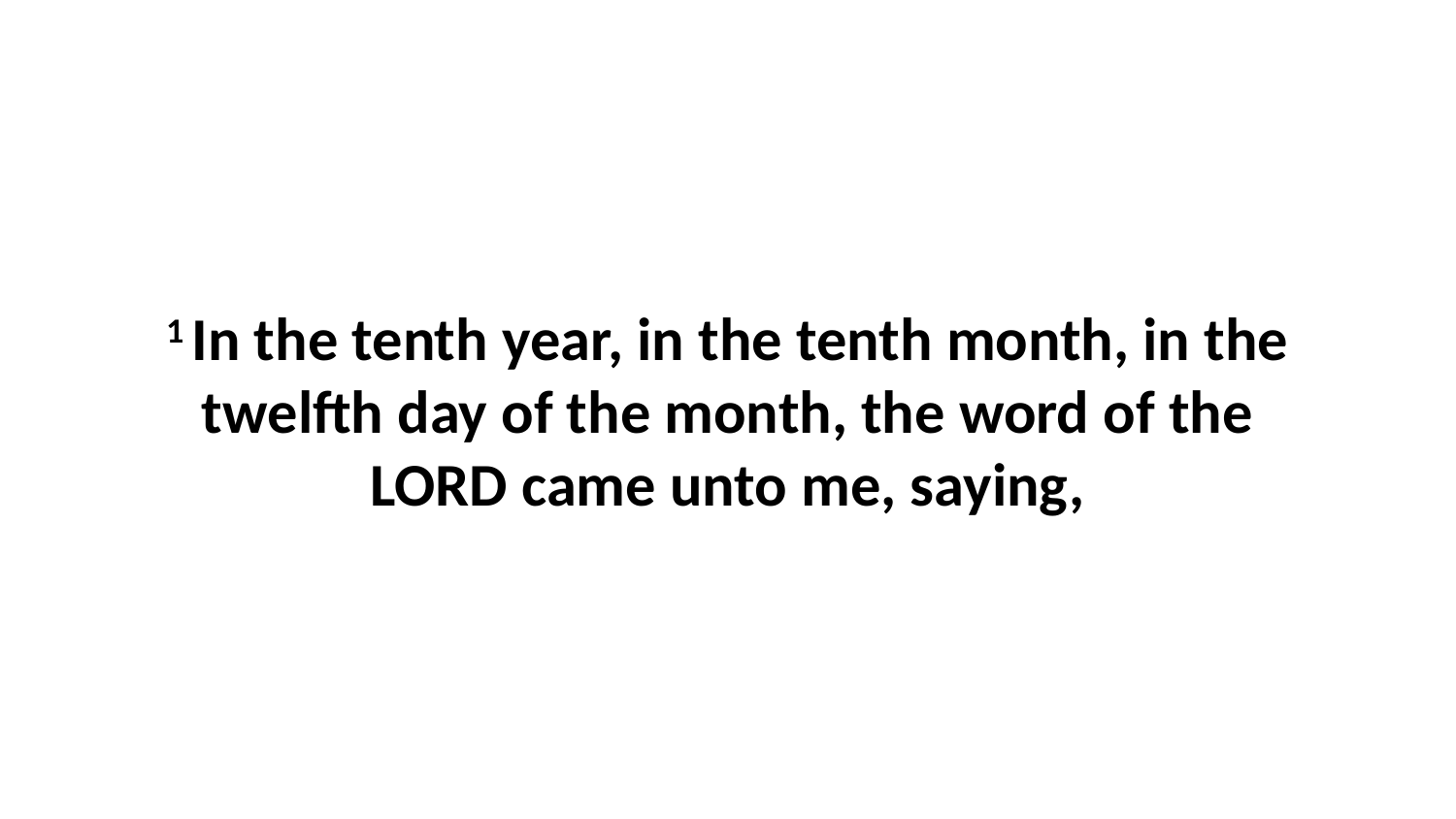

1 In the tenth year, in the tenth month, in the twelfth day of the month, the word of the LORD came unto me, saying,